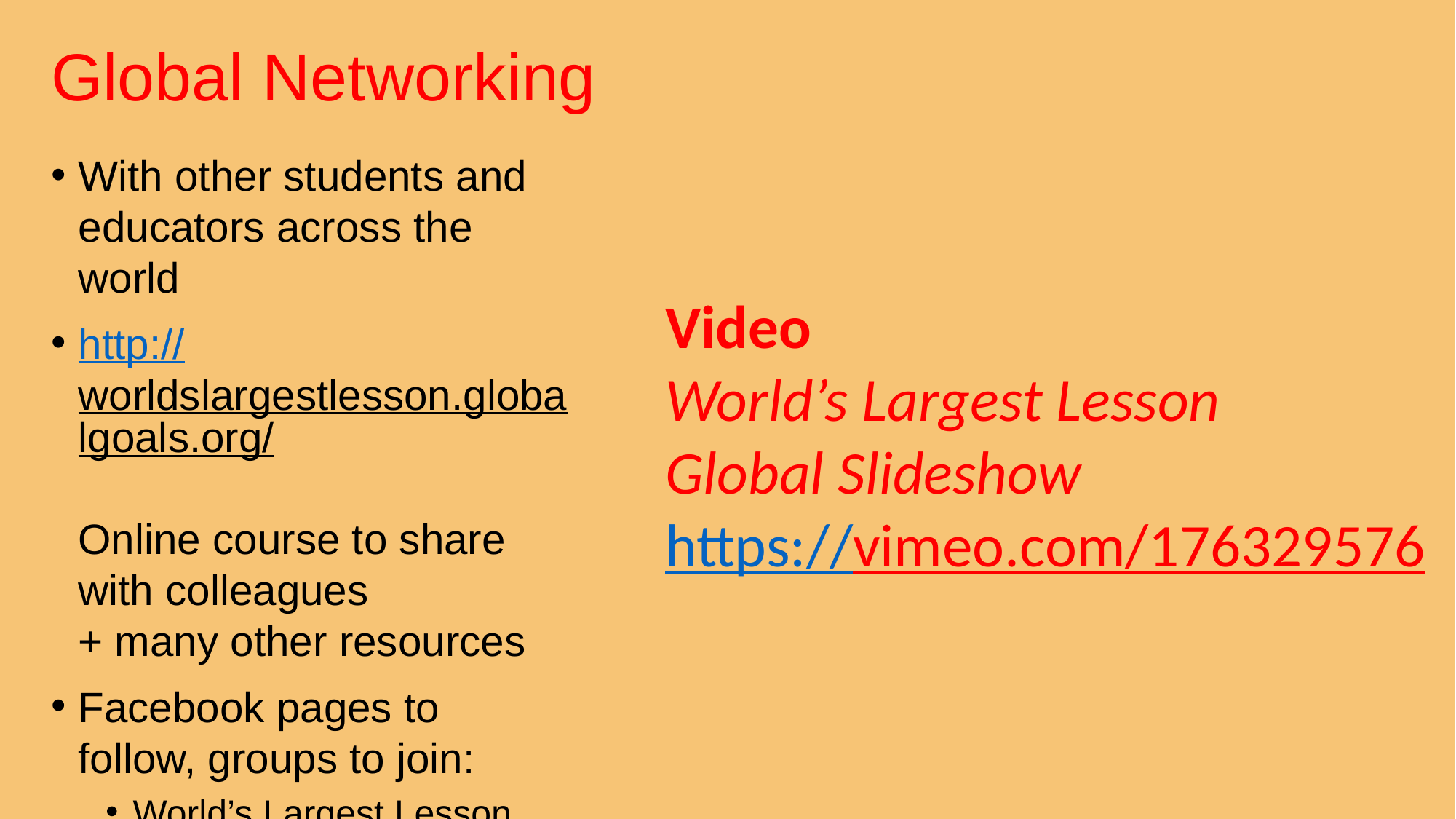

# Global Networking
With other students and educators across the world
http://worldslargestlesson.globalgoals.org/
Online course to share with colleagues
+ many other resources
Facebook pages to follow, groups to join:
World’s Largest Lesson
Global Goals for Sustainable Development
Video
World’s Largest Lesson
Global Slideshow
https://vimeo.com/176329576